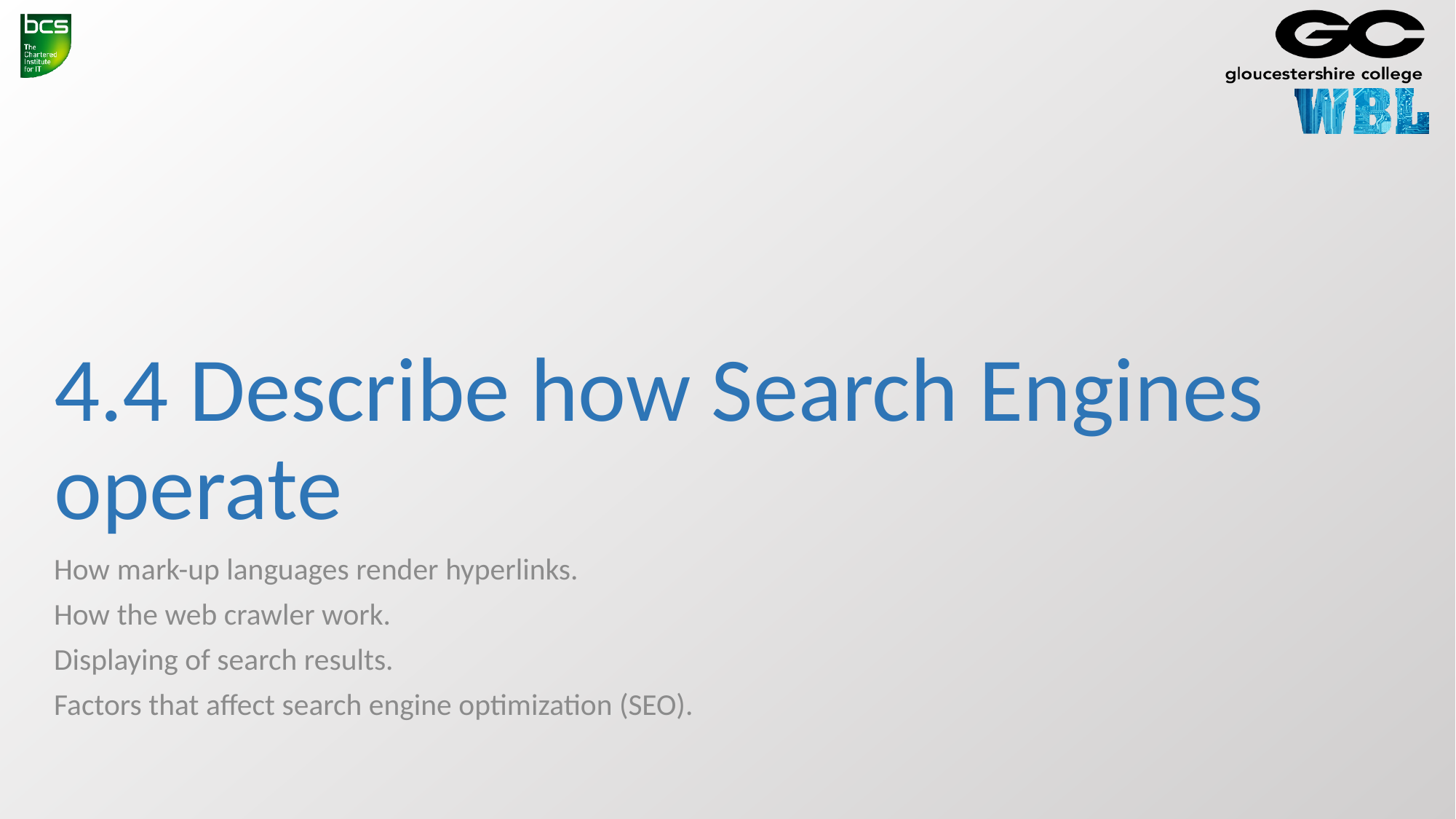

# 4.4 Describe how Search Engines operate
How mark-up languages render hyperlinks.
How the web crawler work.
Displaying of search results.
Factors that affect search engine optimization (SEO).